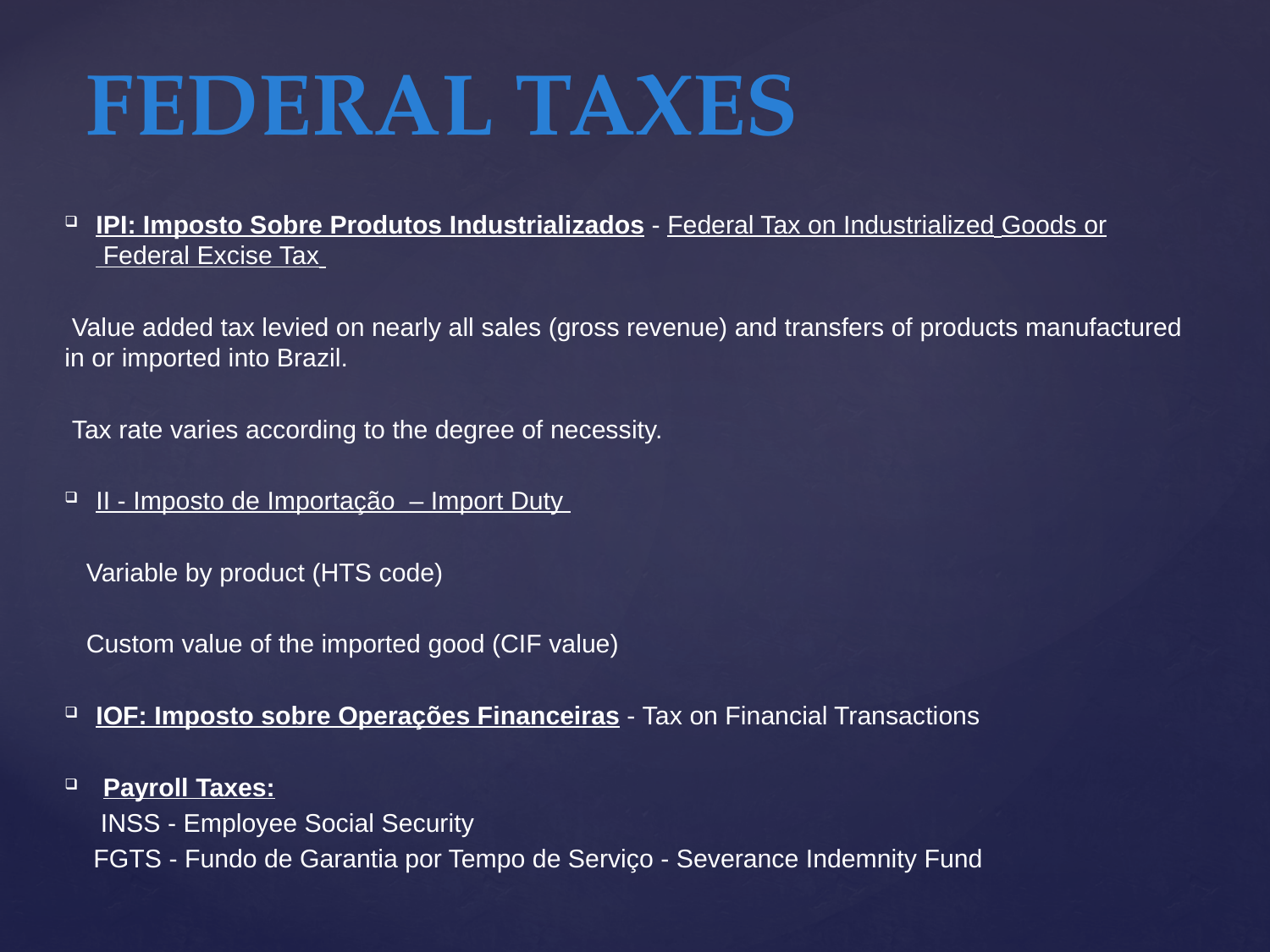

# FEDERAL TAXES
IPI: Imposto Sobre Produtos Industrializados - Federal Tax on Industrialized Goods or  Federal Excise Tax

 Value added tax levied on nearly all sales (gross revenue) and transfers of products manufactured in or imported into Brazil.

 Tax rate varies according to the degree of necessity.

II - Imposto de Importação  – Import Duty

   Variable by product (HTS code)

   Custom value of the imported good (CIF value)

IOF: Imposto sobre Operações Financeiras - Tax on Financial Transactions

 Payroll Taxes:
     INSS - Employee Social Security
    FGTS - Fundo de Garantia por Tempo de Serviço - Severance Indemnity Fund